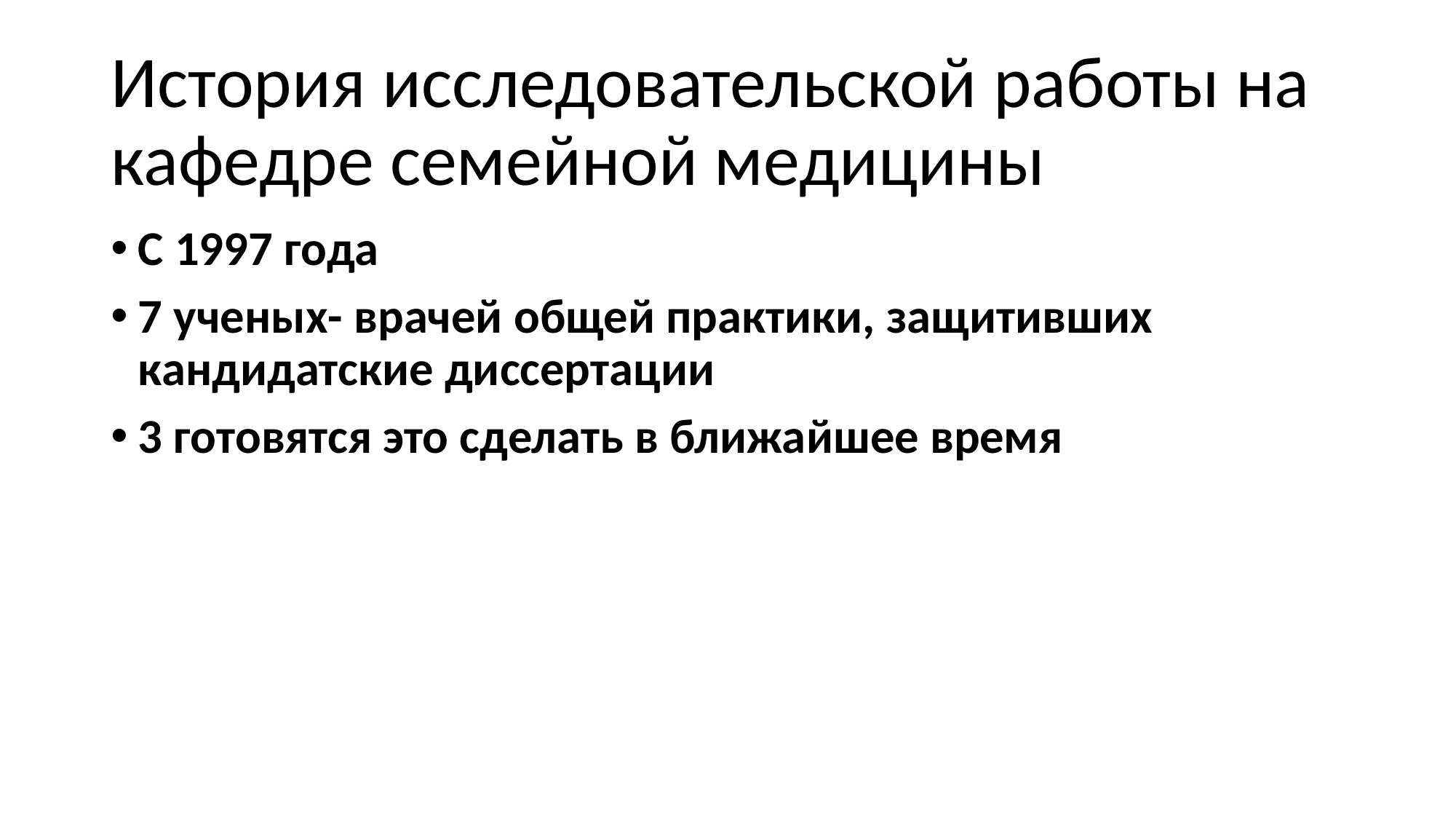

# История исследовательской работы на кафедре семейной медицины
С 1997 года
7 ученых- врачей общей практики, защитивших кандидатские диссертации
3 готовятся это сделать в ближайшее время